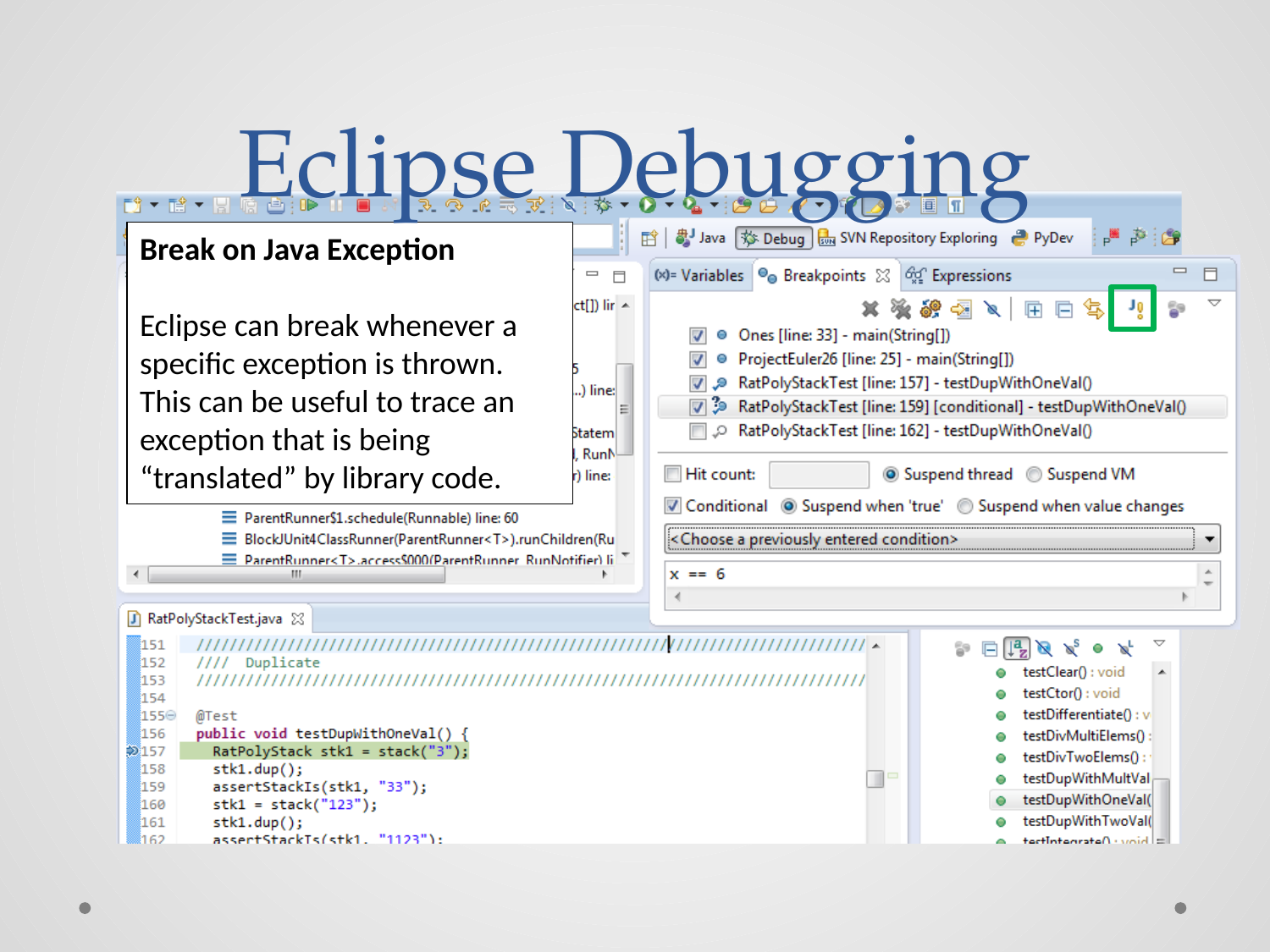

# Eclipse Debugging

Break on Java Exception

Eclipse can break whenever a specific exception is thrown. This can be useful to trace an exception that is being “translated” by library code.